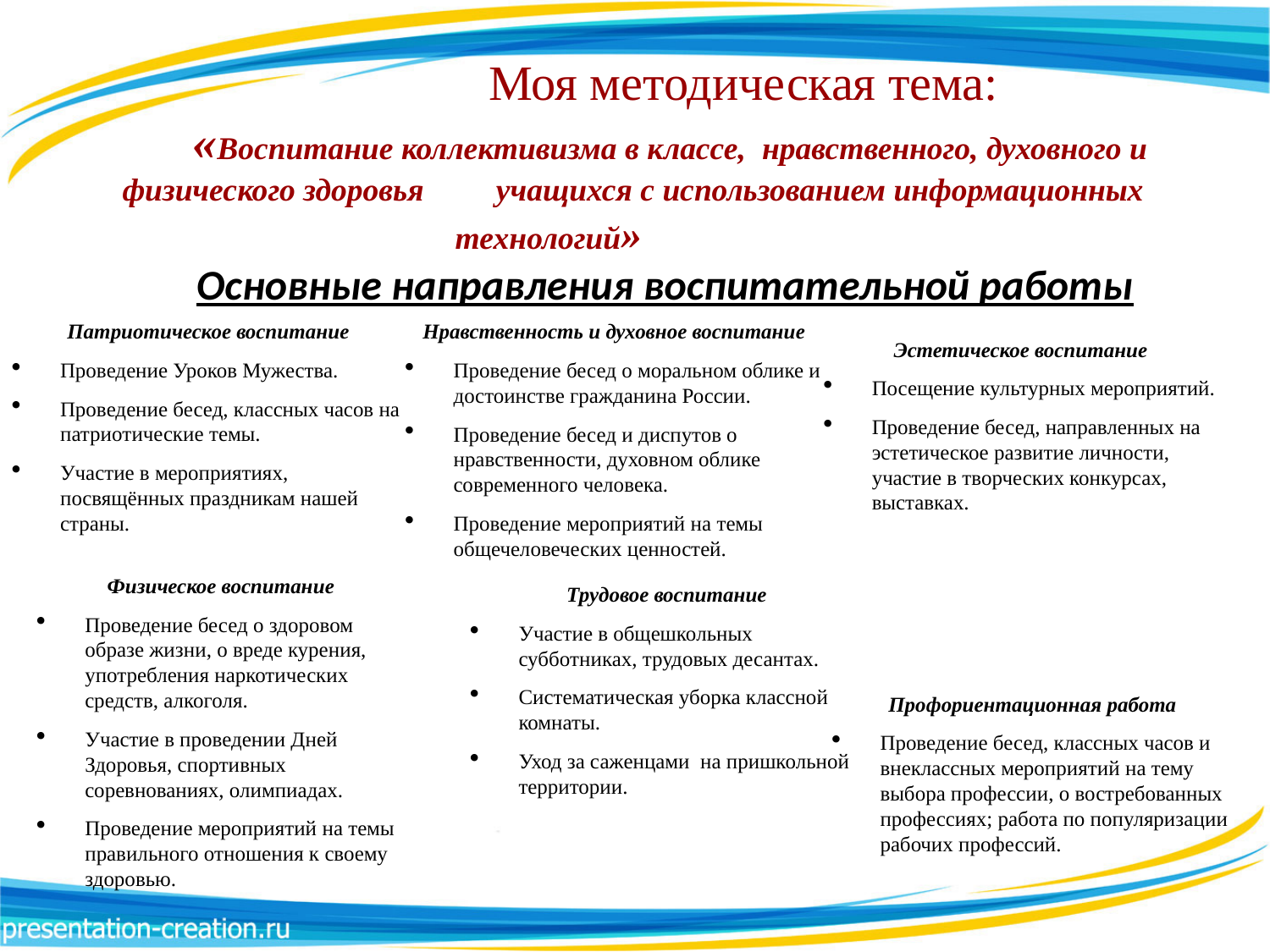

# Моя методическая тема: «Воспитание коллективизма в классе,  нравственного, духовного и физического здоровья         учащихся с использованием информационных технологий» Основные направления воспитательной работы

Эстетическое воспитание
Посещение культурных мероприятий.
Проведение бесед, направленных на эстетическое развитие личности, участие в творческих конкурсах, выставках.

Нравственность и духовное воспитание
Проведение бесед о моральном облике и достоинстве гражданина России.
Проведение бесед и диспутов о нравственности, духовном облике современного человека.
Проведение мероприятий на темы общечеловеческих ценностей.

Патриотическое воспитание
Проведение Уроков Мужества.
Проведение бесед, классных часов на патриотические темы.
Участие в мероприятиях, посвящённых праздникам нашей страны.

Трудовое воспитание
Участие в общешкольных  субботниках, трудовых десантах.
Систематическая уборка классной комнаты.
Уход за саженцами  на пришкольной территории.

Физическое воспитание
Проведение бесед о здоровом образе жизни, о вреде курения, употребления наркотических средств, алкоголя.
Участие в проведении Дней Здоровья, спортивных соревнованиях, олимпиадах.
Проведение мероприятий на темы правильного отношения к своему здоровью.

Профориентационная работа
Проведение бесед, классных часов и внеклассных мероприятий на тему выбора профессии, о востребованных профессиях; работа по популяризации рабочих профессий.